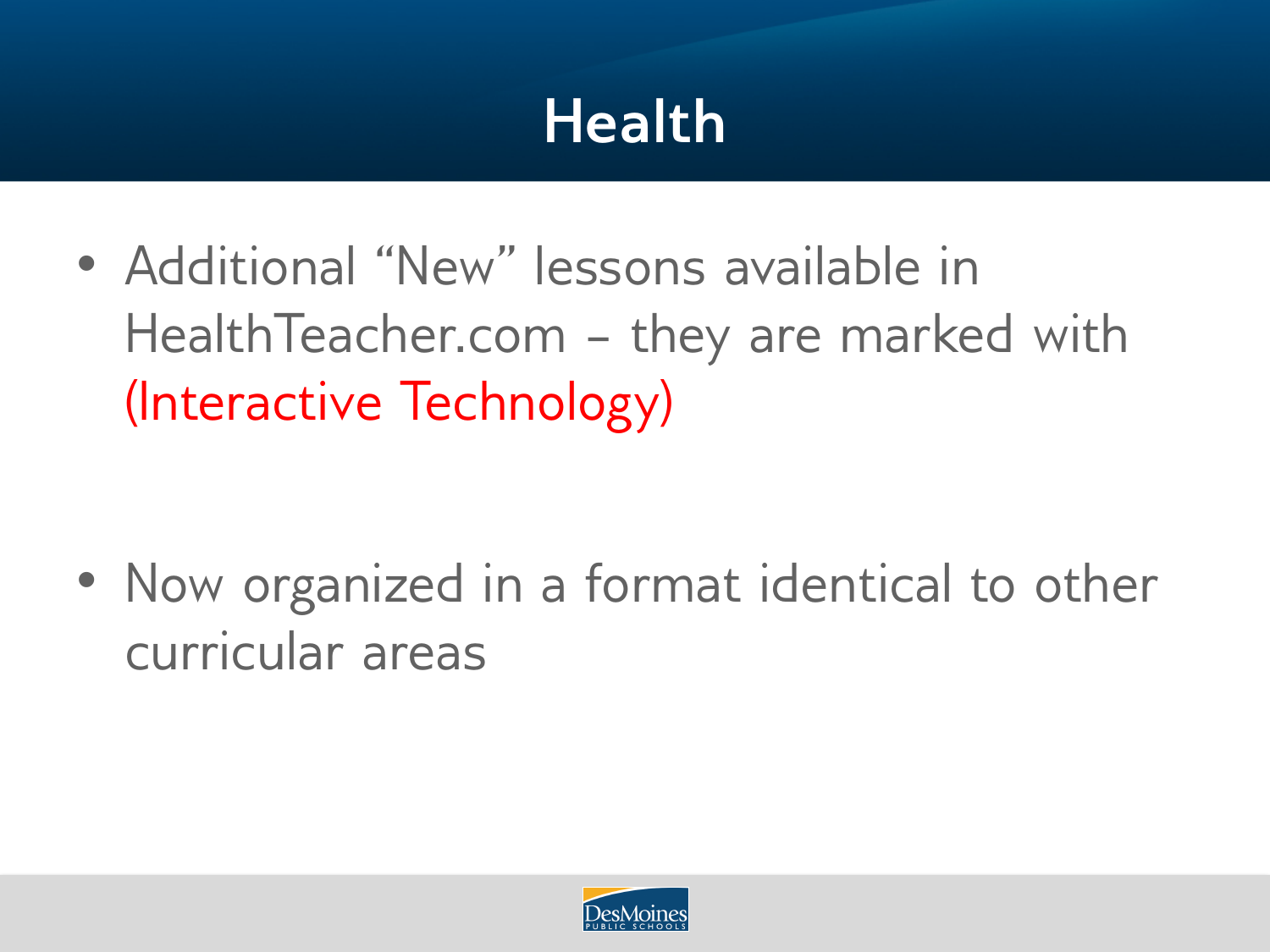

# Health
Additional “New” lessons available in HealthTeacher.com – they are marked with (Interactive Technology)

Now organized in a format identical to other curricular areas